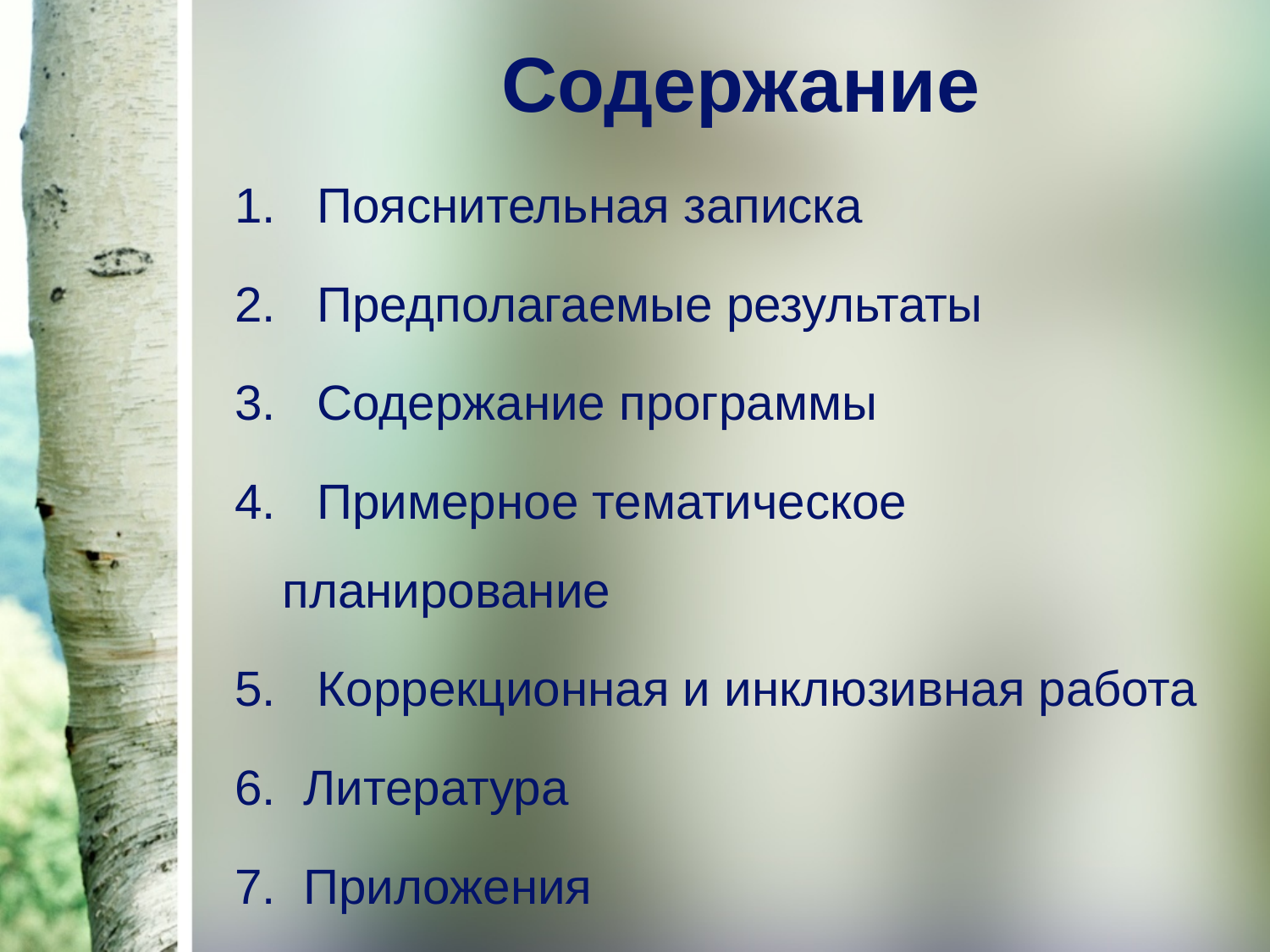

# Содержание
1.   Пояснительная записка
2.   Предполагаемые результаты
3.   Содержание программы
4.   Примерное тематическое планирование
5.   Коррекционная и инклюзивная работа
6.  Литература
7.  Приложения